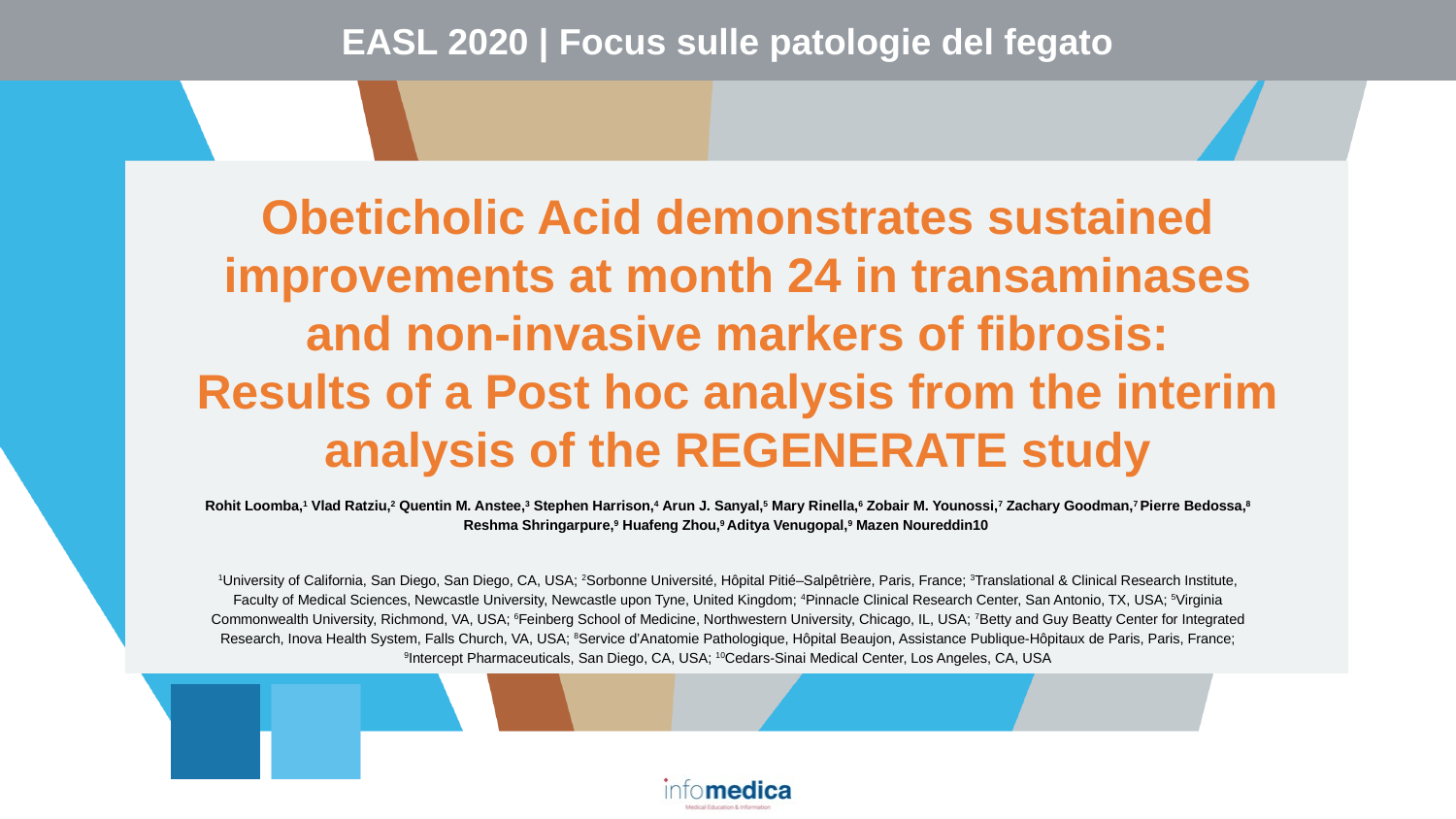

Obeticholic Acid demonstrates sustained improvements at month 24 in transaminases and non-invasive markers of fibrosis:
Results of a Post hoc analysis from the interim analysis of the REGENERATE study
Rohit Loomba,1 Vlad Ratziu,2 Quentin M. Anstee,3 Stephen Harrison,4 Arun J. Sanyal,5 Mary Rinella,6 Zobair M. Younossi,7 Zachary Goodman,7 Pierre Bedossa,8 Reshma Shringarpure,9 Huafeng Zhou,9 Aditya Venugopal,9 Mazen Noureddin10
1University of California, San Diego, San Diego, CA, USA; 2Sorbonne Université, Hôpital Pitié–Salpêtrière, Paris, France; 3Translational & Clinical Research Institute, Faculty of Medical Sciences, Newcastle University, Newcastle upon Tyne, United Kingdom; 4Pinnacle Clinical Research Center, San Antonio, TX, USA; 5Virginia Commonwealth University, Richmond, VA, USA; 6Feinberg School of Medicine, Northwestern University, Chicago, IL, USA; 7Betty and Guy Beatty Center for Integrated Research, Inova Health System, Falls Church, VA, USA; 8Service d’Anatomie Pathologique, Hôpital Beaujon, Assistance Publique-Hôpitaux de Paris, Paris, France; 9Intercept Pharmaceuticals, San Diego, CA, USA; 10Cedars-Sinai Medical Center, Los Angeles, CA, USA